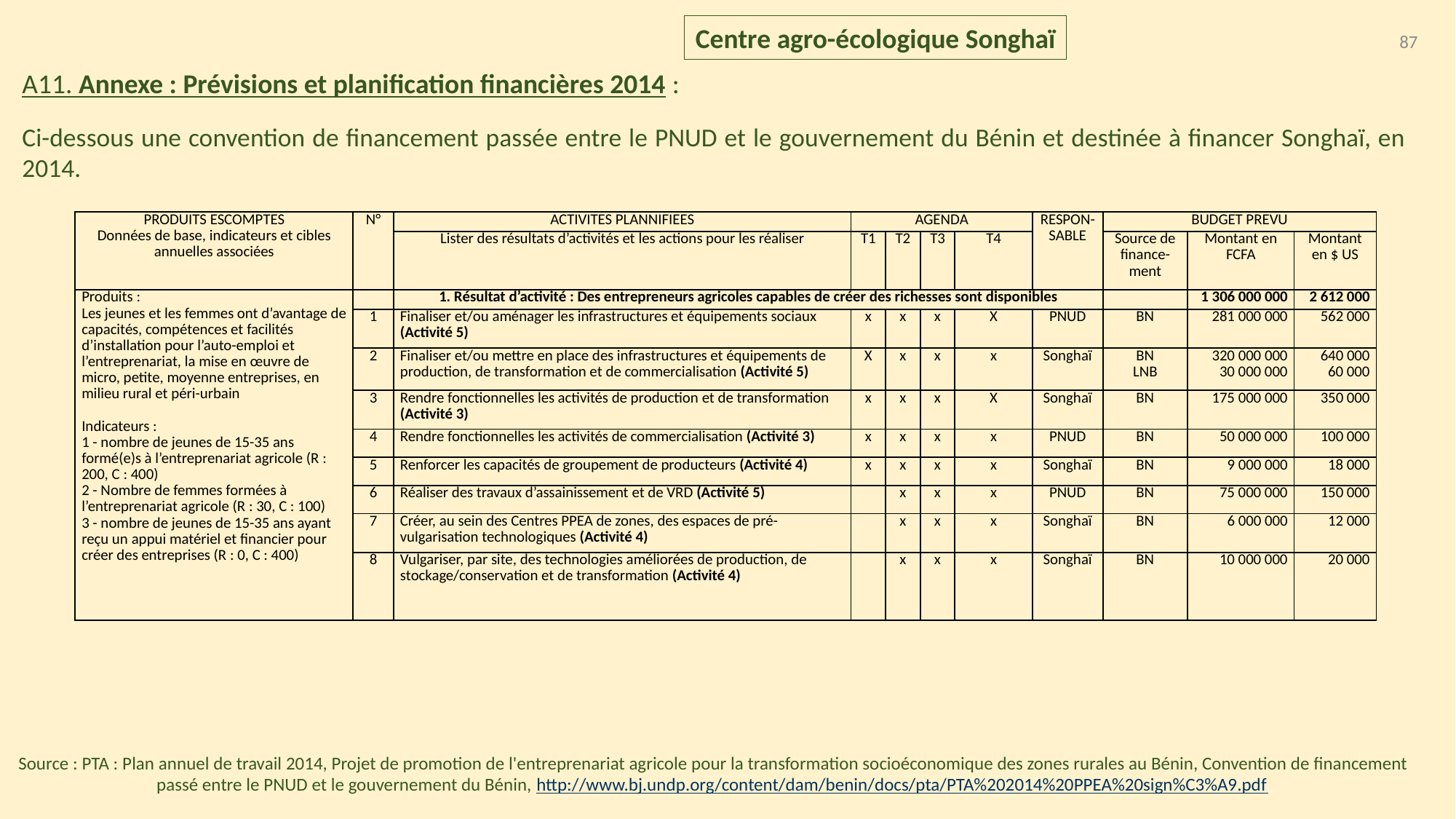

Centre agro-écologique Songhaï
87
A11. Annexe : Prévisions et planification financières 2014 :
Ci-dessous une convention de financement passée entre le PNUD et le gouvernement du Bénin et destinée à financer Songhaï, en 2014.
| PRODUITS ESCOMPTES Données de base, indicateurs et cibles annuelles associées | N° | ACTIVITES PLANNIFIEES | AGENDA |  |  |  | RESPON-SABLE | BUDGET PREVU |  |  |
| --- | --- | --- | --- | --- | --- | --- | --- | --- | --- | --- |
|  |  | Lister des résultats d’activités et les actions pour les réaliser | T1 | T2 | T3 | T4 |  | Source de finance-ment | Montant en FCFA | Montant en $ US |
| Produits : Les jeunes et les femmes ont d’avantage de capacités, compétences et facilités d’installation pour l’auto-emploi et l’entreprenariat, la mise en œuvre de micro, petite, moyenne entreprises, en milieu rural et péri-urbain Indicateurs : 1 - nombre de jeunes de 15-35 ans formé(e)s à l’entreprenariat agricole (R : 200, C : 400) 2 - Nombre de femmes formées à l’entreprenariat agricole (R : 30, C : 100) 3 - nombre de jeunes de 15-35 ans ayant reçu un appui matériel et financier pour créer des entreprises (R : 0, C : 400) |  | 1. Résultat d’activité : Des entrepreneurs agricoles capables de créer des richesses sont disponibles |  |  |  |  |  |  | 1 306 000 000 | 2 612 000 |
|  | 1 | Finaliser et/ou aménager les infrastructures et équipements sociaux (Activité 5) | x | x | x | X | PNUD | BN | 281 000 000 | 562 000 |
|  | 2 | Finaliser et/ou mettre en place des infrastructures et équipements de production, de transformation et de commercialisation (Activité 5) | X | x | x | x | Songhaï | BN LNB | 320 000 000 30 000 000 | 640 000 60 000 |
|  | 3 | Rendre fonctionnelles les activités de production et de transformation (Activité 3) | x | x | x | X | Songhaï | BN | 175 000 000 | 350 000 |
|  | 4 | Rendre fonctionnelles les activités de commercialisation (Activité 3) | x | x | x | x | PNUD | BN | 50 000 000 | 100 000 |
|  | 5 | Renforcer les capacités de groupement de producteurs (Activité 4) | x | x | x | x | Songhaï | BN | 9 000 000 | 18 000 |
|  | 6 | Réaliser des travaux d’assainissement et de VRD (Activité 5) |  | x | x | x | PNUD | BN | 75 000 000 | 150 000 |
|  | 7 | Créer, au sein des Centres PPEA de zones, des espaces de pré-vulgarisation technologiques (Activité 4) |  | x | x | x | Songhaï | BN | 6 000 000 | 12 000 |
|  | 8 | Vulgariser, par site, des technologies améliorées de production, de stockage/conservation et de transformation (Activité 4) |  | x | x | x | Songhaï | BN | 10 000 000 | 20 000 |
Source : PTA : Plan annuel de travail 2014, Projet de promotion de l'entreprenariat agricole pour la transformation socioéconomique des zones rurales au Bénin, Convention de financement passé entre le PNUD et le gouvernement du Bénin, http://www.bj.undp.org/content/dam/benin/docs/pta/PTA%202014%20PPEA%20sign%C3%A9.pdf